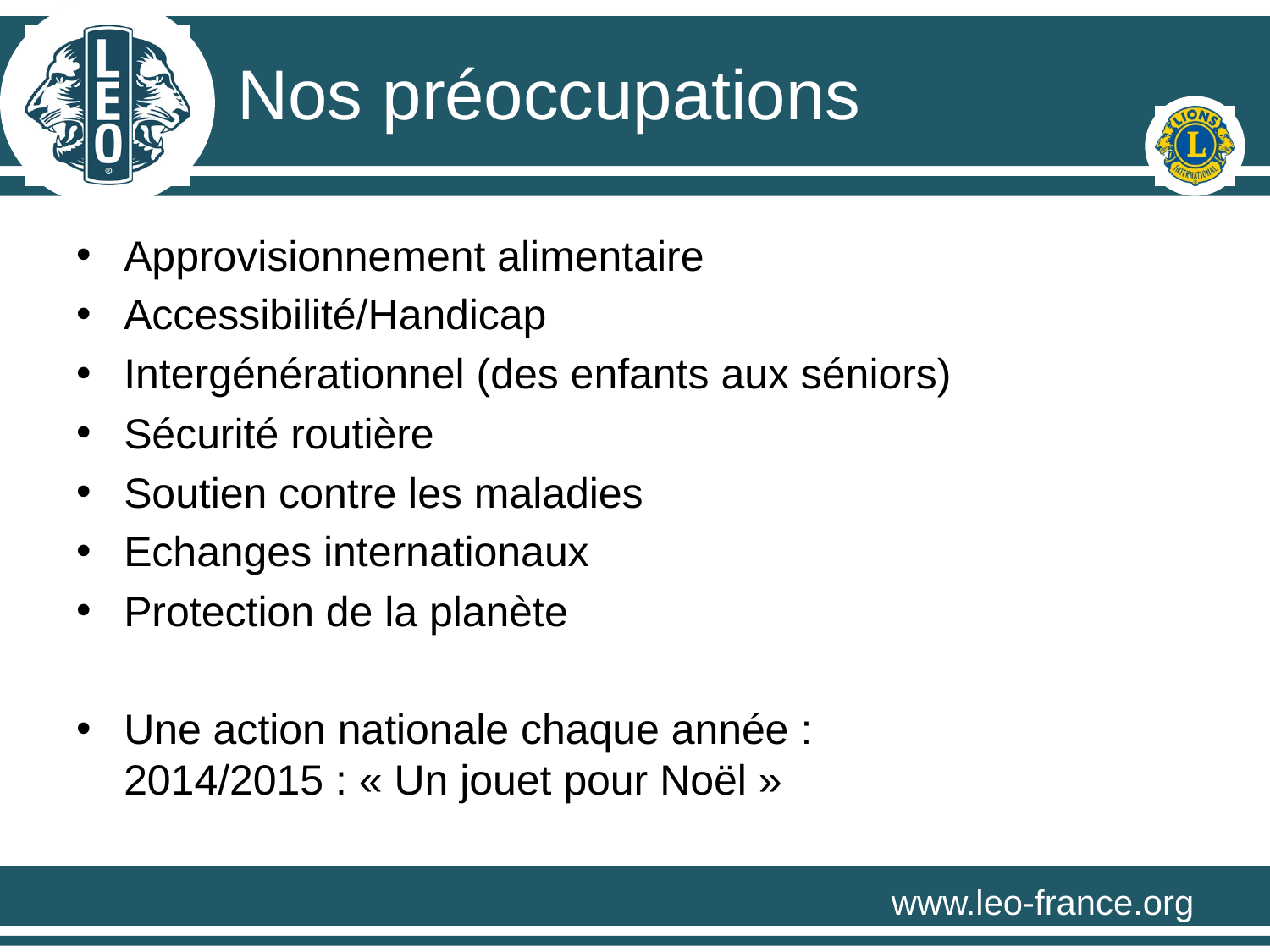

# Nos préoccupations
Approvisionnement alimentaire
Accessibilité/Handicap
Intergénérationnel (des enfants aux séniors)
Sécurité routière
Soutien contre les maladies
Echanges internationaux
Protection de la planète

Une action nationale chaque année :
2014/2015 : « Un jouet pour Noël »
www.leo-france.org